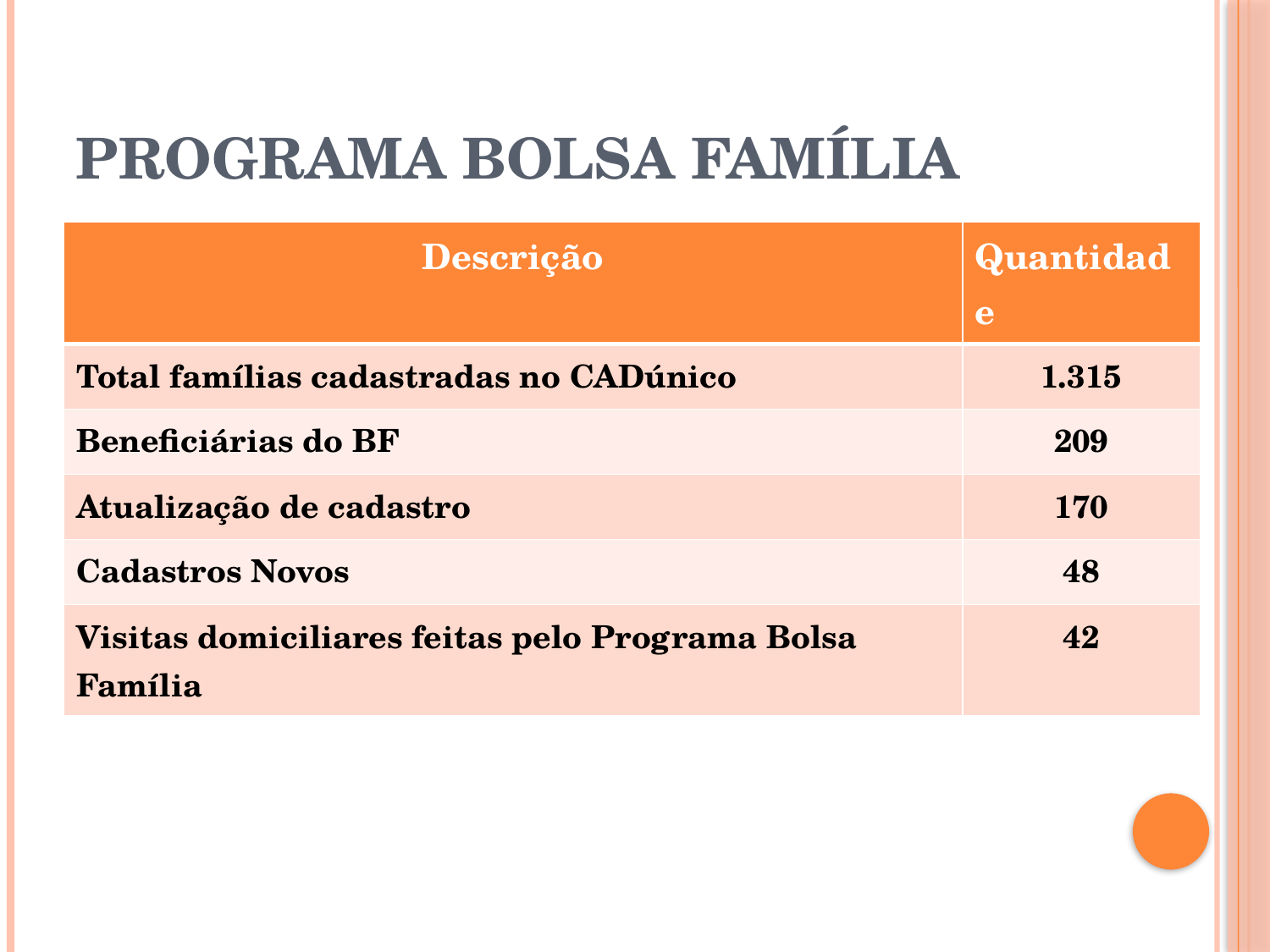

# Programa Bolsa Família
| Descrição | Quantidade |
| --- | --- |
| Total famílias cadastradas no CADúnico | 1.315 |
| Beneficiárias do BF | 209 |
| Atualização de cadastro | 170 |
| Cadastros Novos | 48 |
| Visitas domiciliares feitas pelo Programa Bolsa Família | 42 |